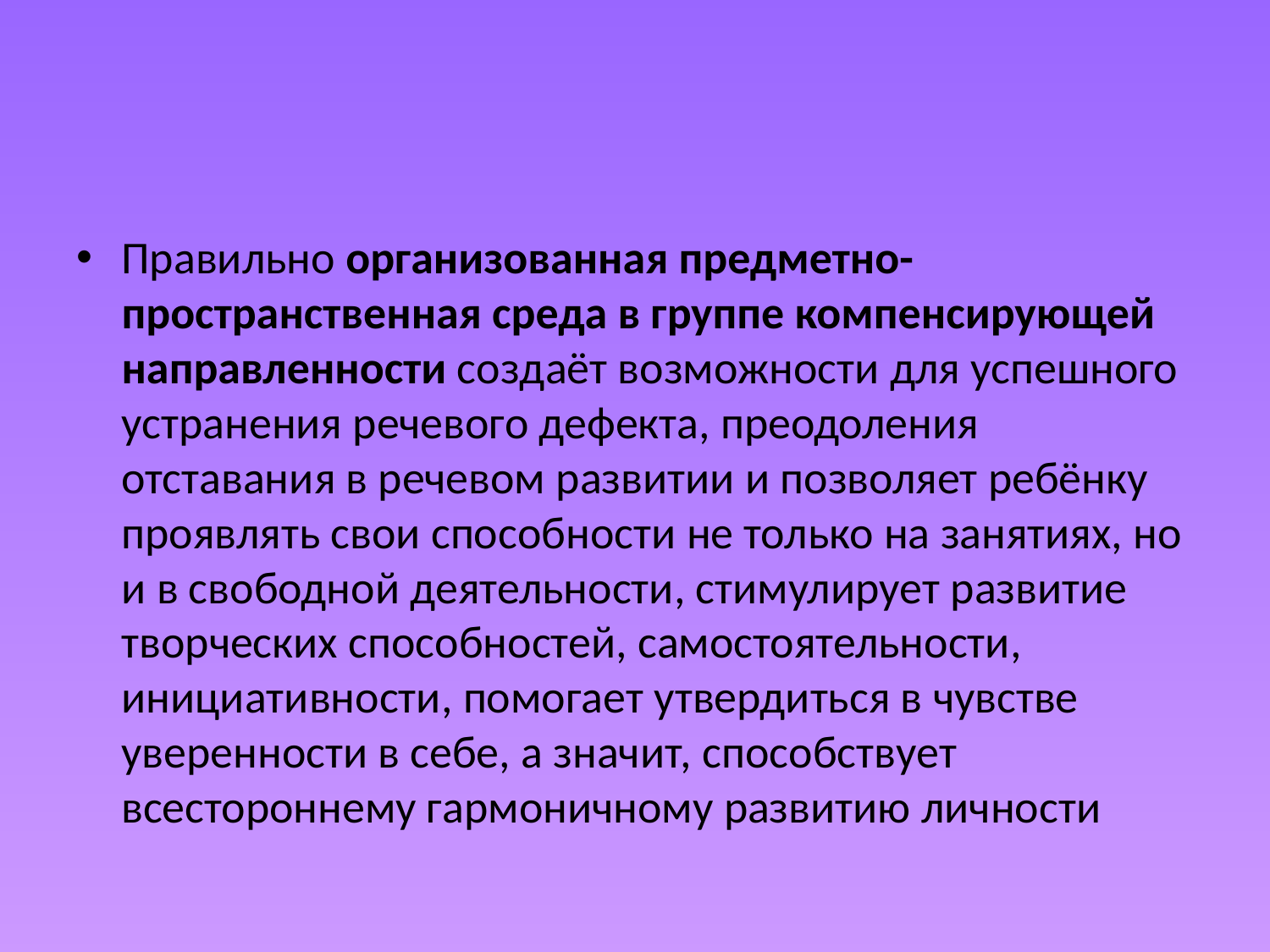

Правильно организованная предметно-пространственная среда в группе компенсирующей направленности создаёт возможности для успешного устранения речевого дефекта, преодоления отставания в речевом развитии и позволяет ребёнку проявлять свои способности не только на занятиях, но и в свободной деятельности, стимулирует развитие творческих способностей, самостоятельности, инициативности, помогает утвердиться в чувстве уверенности в себе, а значит, способствует всестороннему гармоничному развитию личности